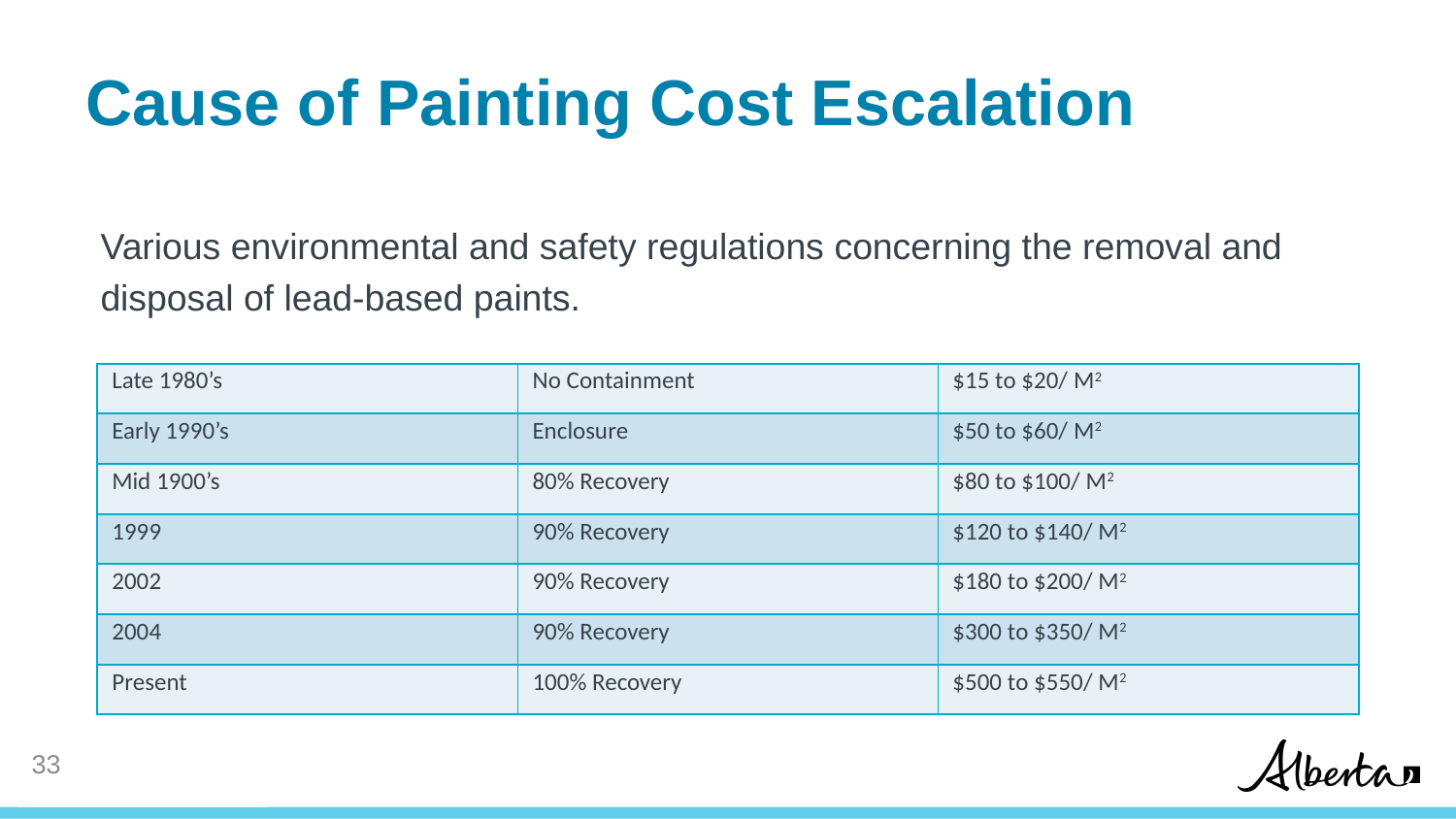

# Cause of Painting Cost Escalation
Various environmental and safety regulations concerning the removal and
disposal of lead-based paints.

| Late 1980’s | No Containment | $15 to $20/ M2 |
| --- | --- | --- |
| Early 1990’s | Enclosure | $50 to $60/ M2 |
| Mid 1900’s | 80% Recovery | $80 to $100/ M2 |
| 1999 | 90% Recovery | $120 to $140/ M2 |
| 2002 | 90% Recovery | $180 to $200/ M2 |
| 2004 | 90% Recovery | $300 to $350/ M2 |
| Present | 100% Recovery | $500 to $550/ M2 |
33